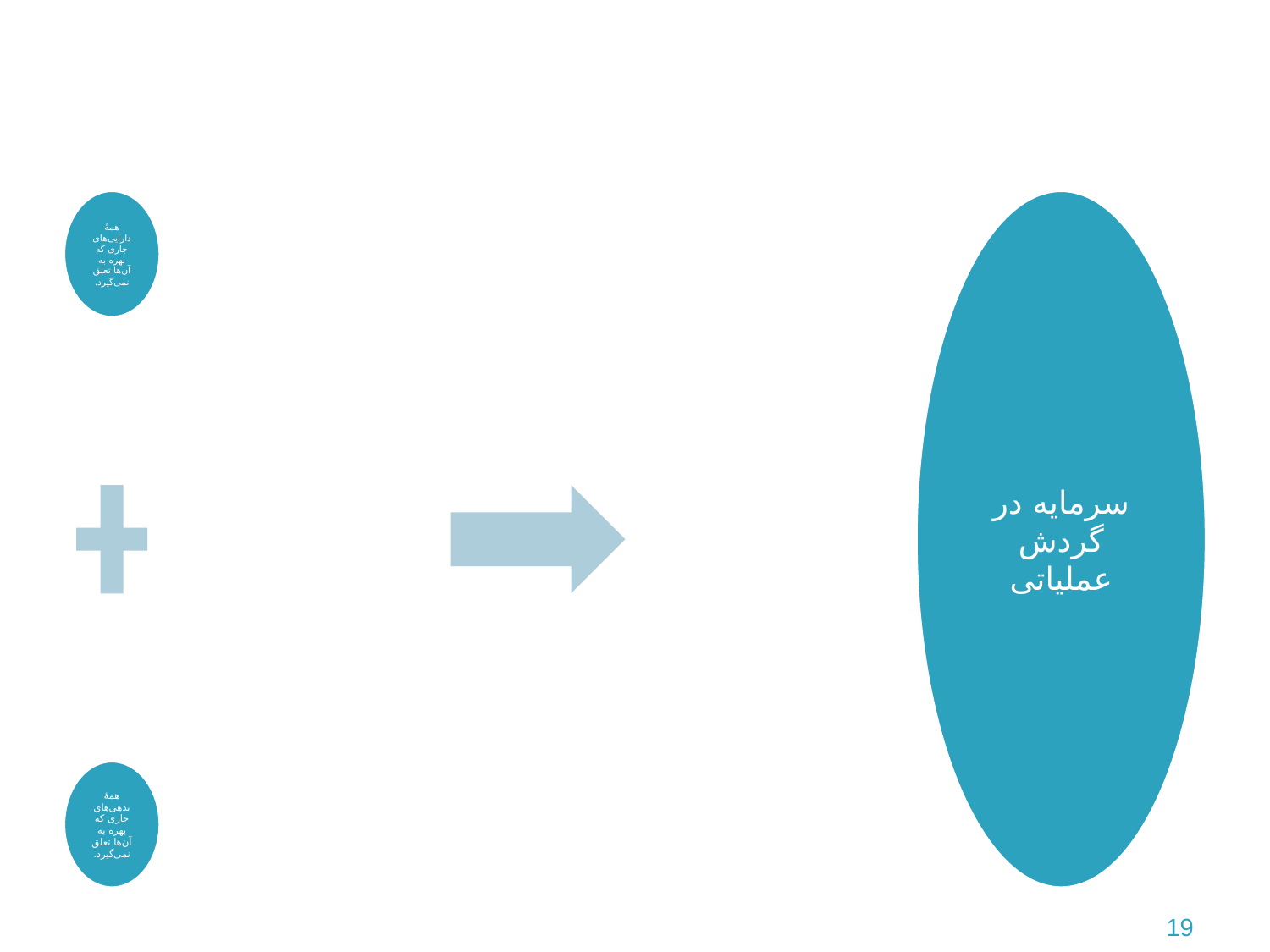

#
همۀ دارایی‌های جاری که بهره به آن‌ها تعلق نمی‌گیرد.
همۀ بدهی‌های جاری که بهره به آن‌ها تعلق نمی‌گیرد.
سرمایه در گردش عملیاتی
19